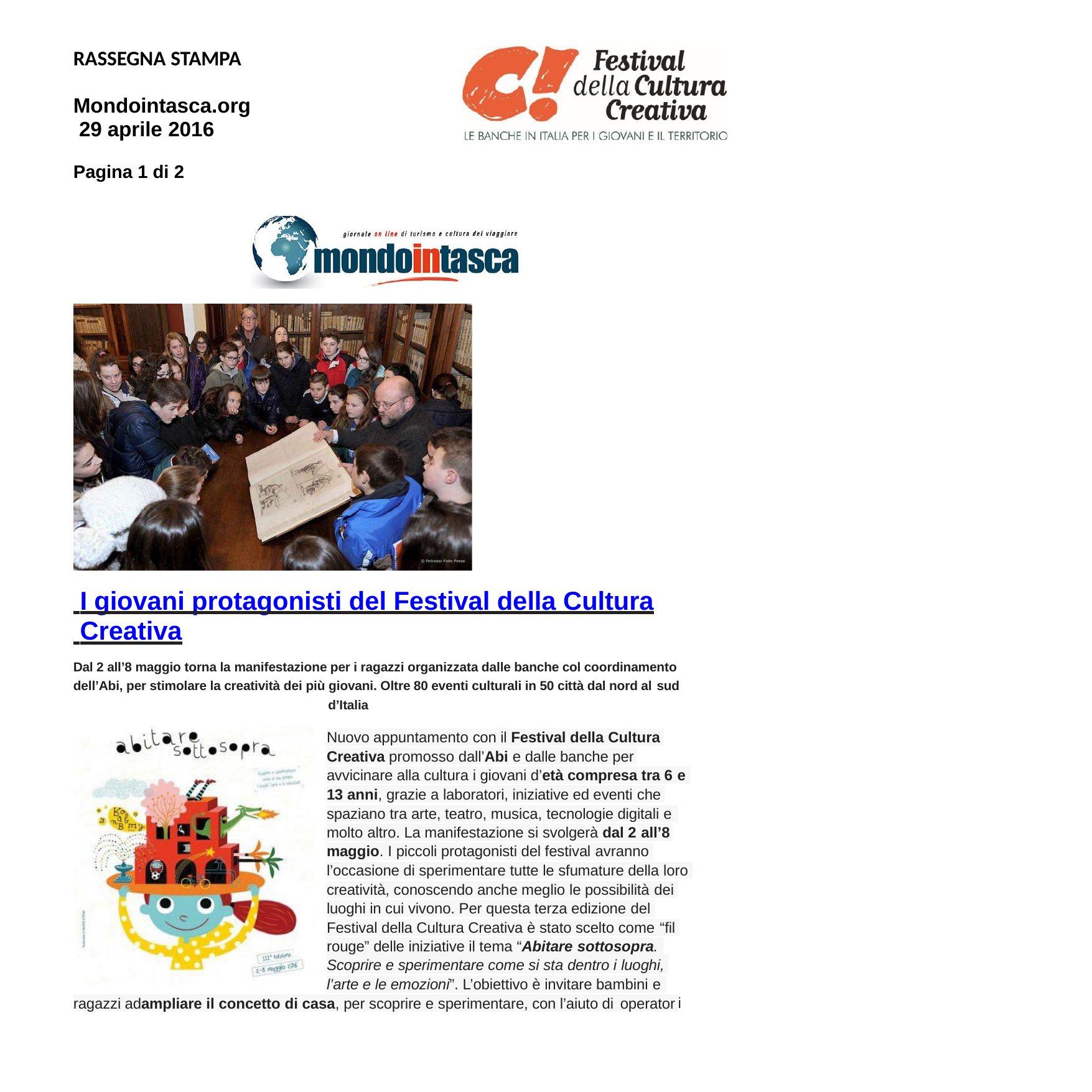

RASSEGNA STAMPA

Mondointasca.org  29 aprile 2016
Pagina 1 di 2

 I giovani protagonisti del Festival della Cultura
 Creativa
Dal 2 all’8 maggio torna la manifestazione per i ragazzi organizzata dalle banche col coordinamento  dell’Abi, per stimolare la creatività dei più giovani. Oltre 80 eventi culturali in 50 città dal nord al sud
d’Italia

Nuovo appuntamento con il Festival della Cultura
Creativa promosso dall’Abi e dalle banche per
avvicinare alla cultura i giovani d’età compresa tra 6 e
13 anni, grazie a laboratori, iniziative ed eventi che
spaziano tra arte, teatro, musica, tecnologie digitali e
molto altro. La manifestazione si svolgerà dal 2 all’8

maggio. I piccoli protagonisti del festival avranno
l’occasione di sperimentare tutte le sfumature della loro
creatività, conoscendo anche meglio le possibilità dei
luoghi in cui vivono. Per questa terza edizione del
Festival della Cultura Creativa è stato scelto come “fil
rouge” delle iniziative il tema “Abitare sottosopra.
Scoprire e sperimentare come si sta dentro i luoghi,
l’arte e le emozioni”. L’obiettivo è invitare bambini e
i
ragazzi adampliare il concetto di casa, per scoprire e sperimentare, con l’aiuto di operator